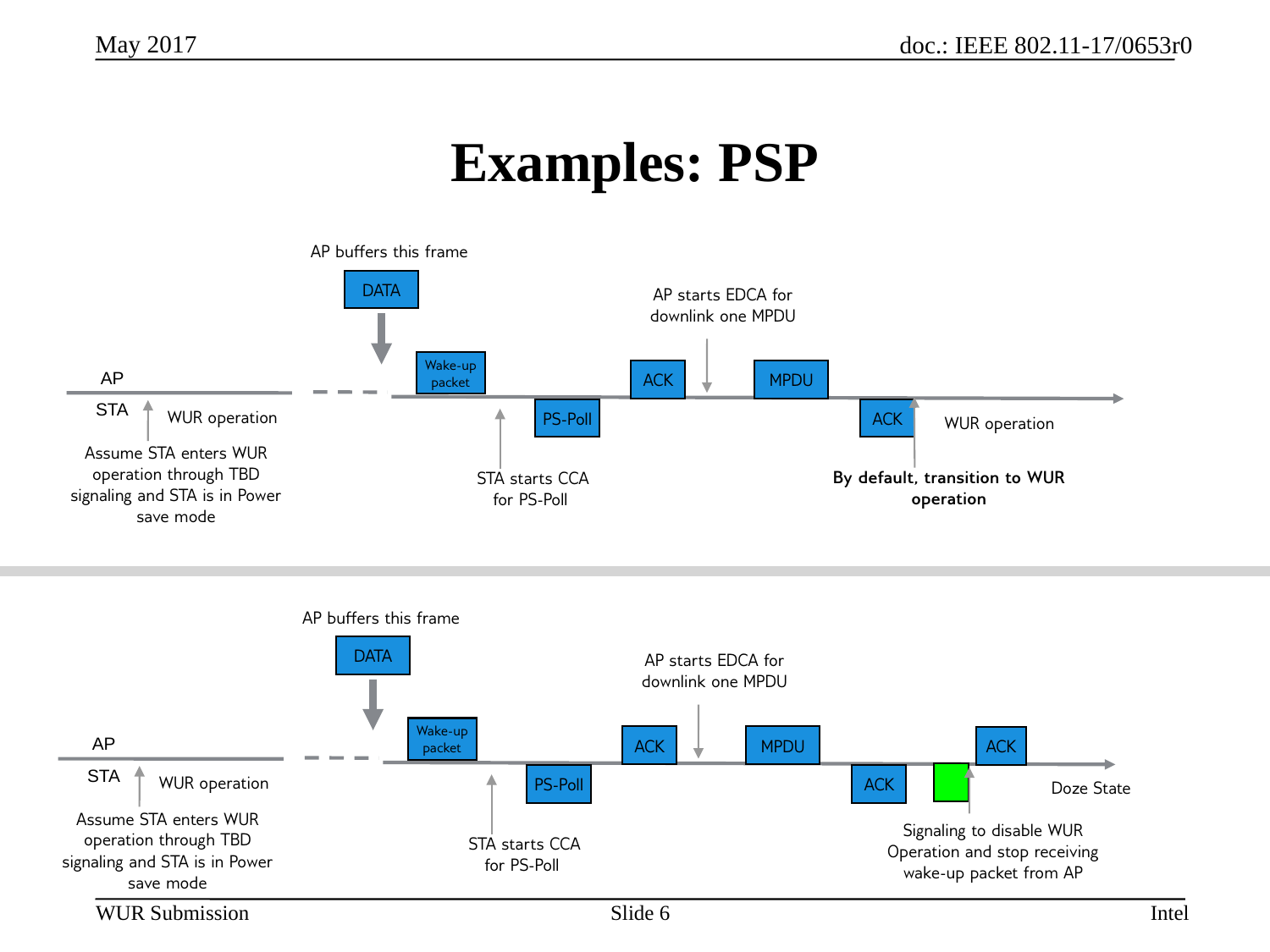

# Examples: PSP
AP buffers this frame
AP starts EDCA for downlink one MPDU
DATA

Wake-up packet
AP
ACK
MPDU
STA
WUR operation

WUR operation
PS-Poll
ACK

STA starts CCA for PS-Poll
Assume STA enters WUR operation through TBD signaling and STA is in Power save mode
By default, transition to WUR operation
AP buffers this frame
AP starts EDCA for downlink one MPDU
DATA

Wake-up packet
AP
ACK
MPDU
ACK
STA
WUR operation

Doze State

PS-Poll
ACK

STA starts CCA for PS-Poll
Assume STA enters WUR operation through TBD signaling and STA is in Power save mode
Signaling to disable WUR Operation and stop receiving wake-up packet from AP

Slide 6
Intel